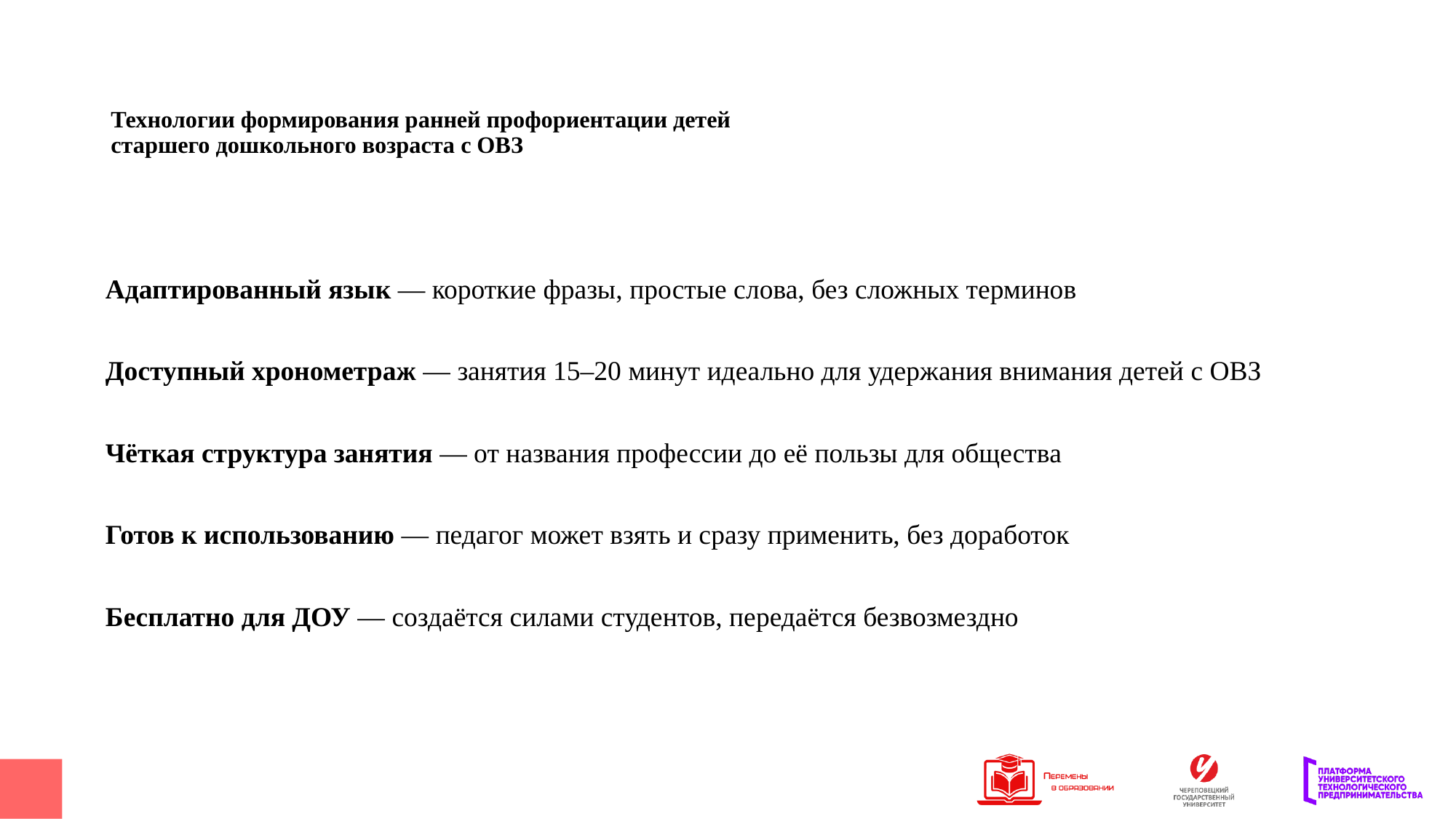

Технологии формирования ранней профориентации детей
старшего дошкольного возраста с ОВЗ
Адаптированный язык — короткие фразы, простые слова, без сложных терминов
Доступный хронометраж — занятия 15–20 минут идеально для удержания внимания детей с ОВЗ
Чёткая структура занятия — от названия профессии до её пользы для общества
Готов к использованию — педагог может взять и сразу применить, без доработок
Бесплатно для ДОУ — создаётся силами студентов, передаётся безвозмездно
7